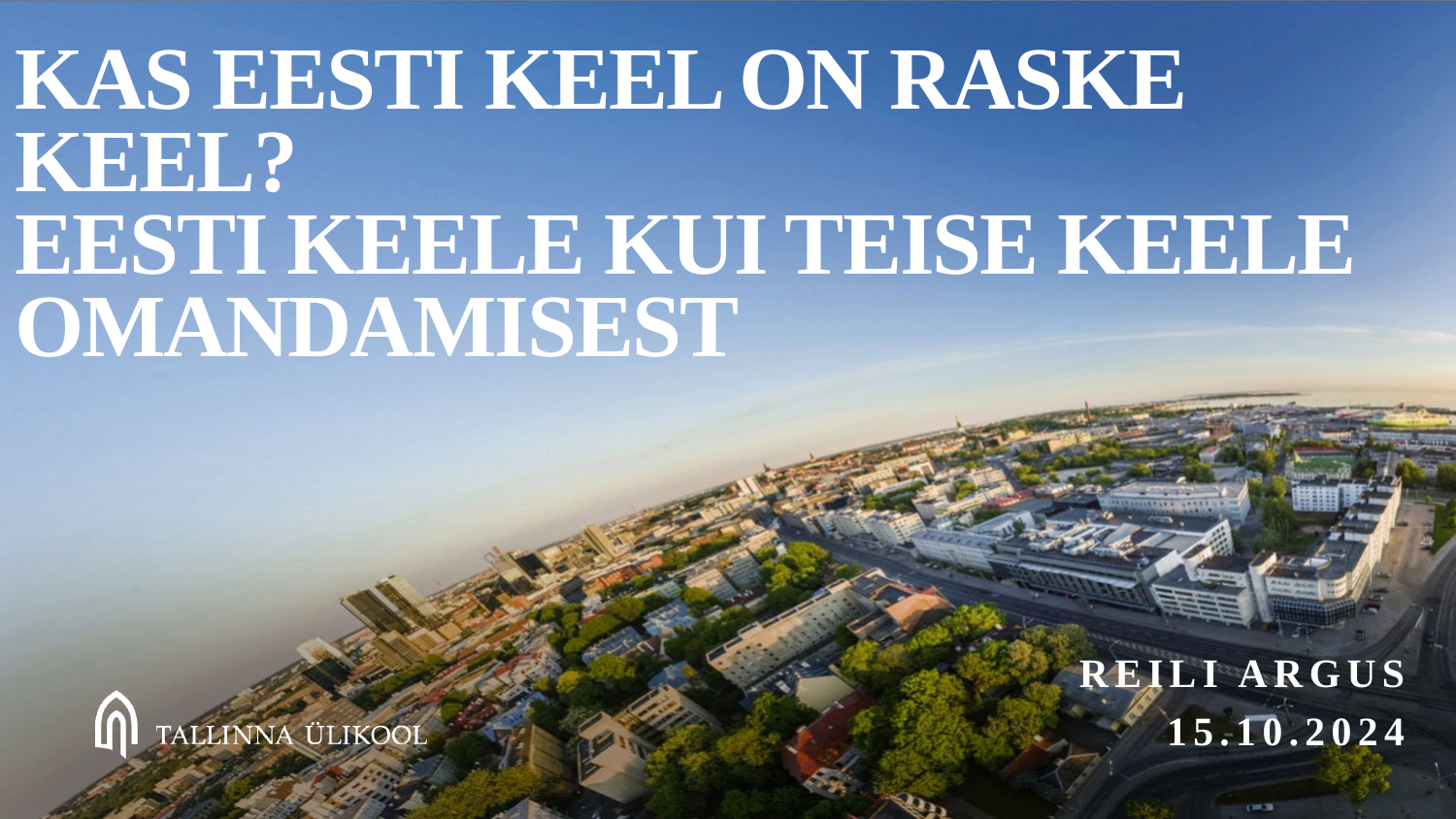

# Kas eesti keel on raske keel? eesti keele kui teise keele omandamisest
Reili Argus
15.10.2024